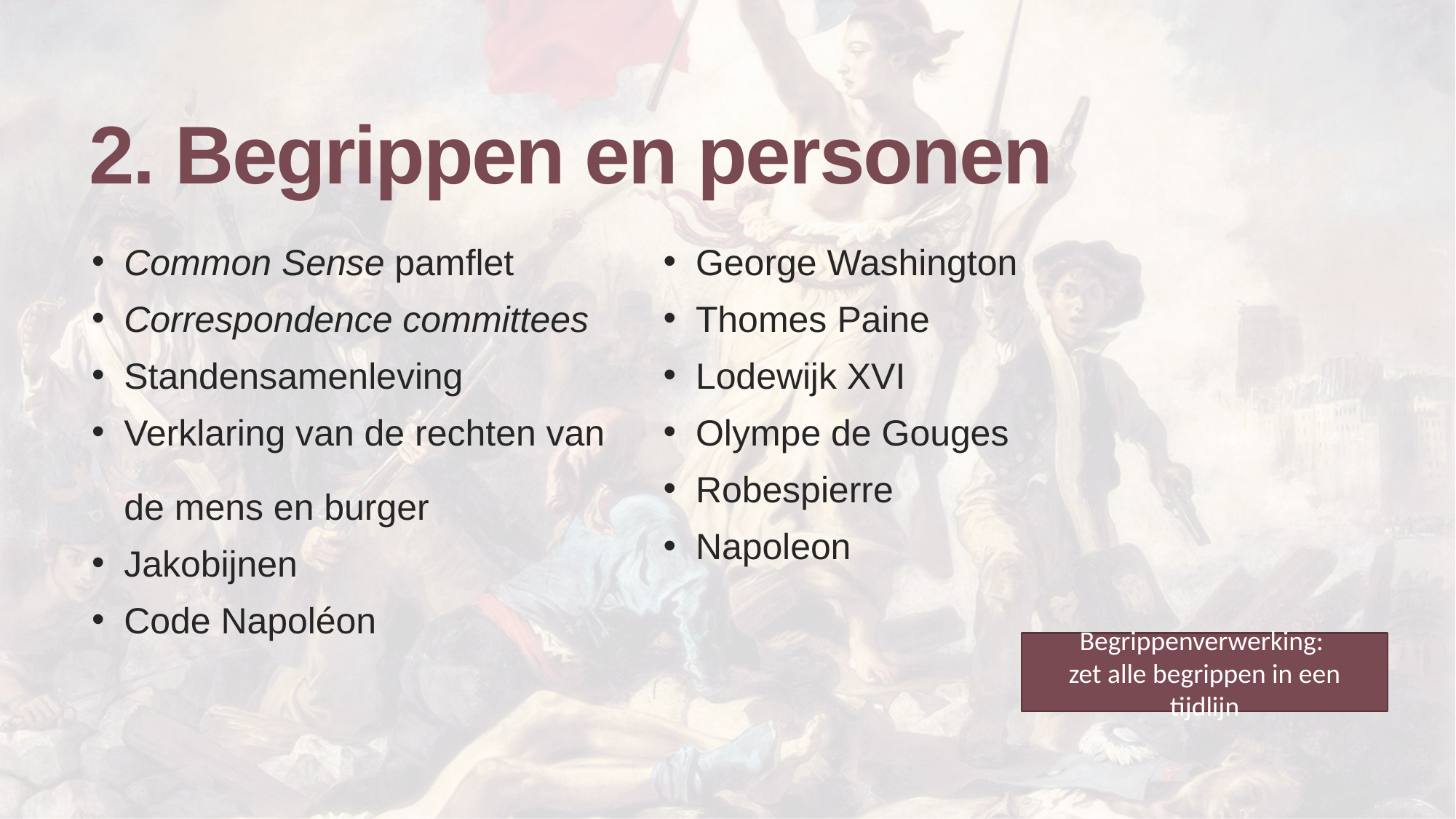

# 2. Begrippen en personen
Common Sense pamflet
Correspondence committees
Standensamenleving
Verklaring van de rechten van
de mens en burger
Jakobijnen
Code Napoléon
George Washington
Thomes Paine
Lodewijk XVI
Olympe de Gouges
Robespierre
Napoleon
Begrippenverwerking:
zet alle begrippen in een tijdlijn